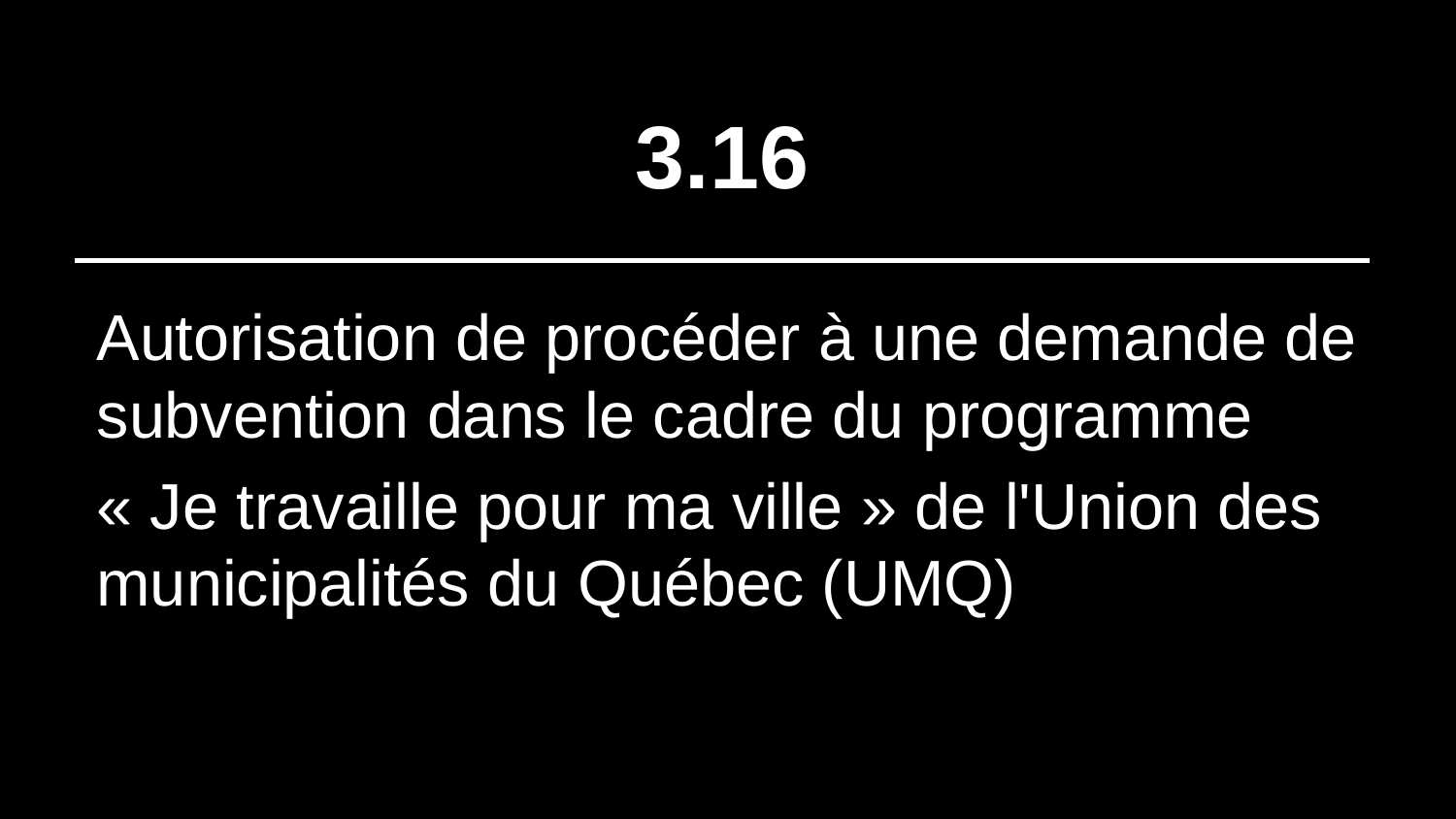

# 3.16
Autorisation de procéder à une demande de subvention dans le cadre du programme
« Je travaille pour ma ville » de l'Union des municipalités du Québec (UMQ)